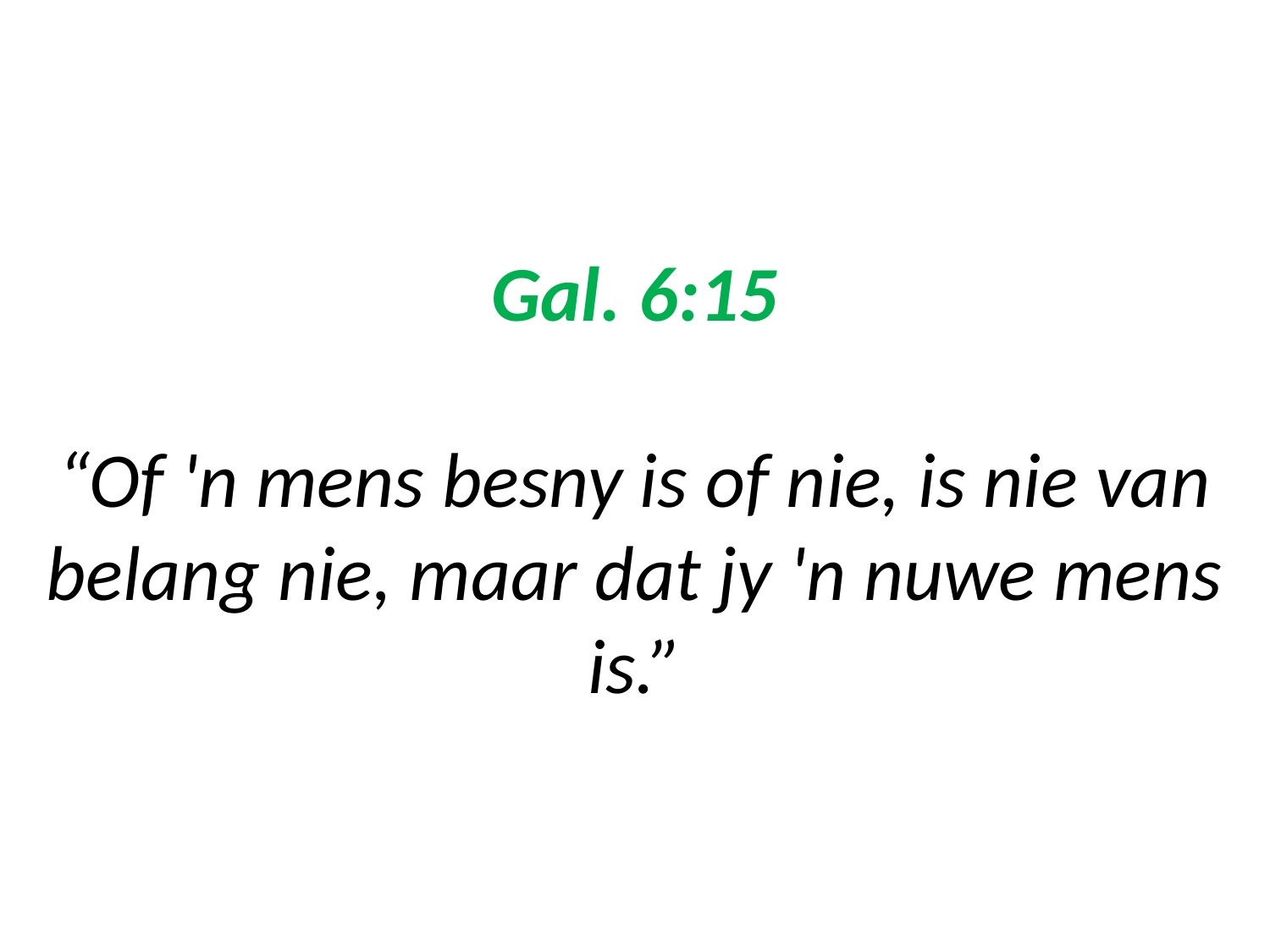

# Gal. 6:15 “Of 'n mens besny is of nie, is nie van belang nie, maar dat jy 'n nuwe mens is.”